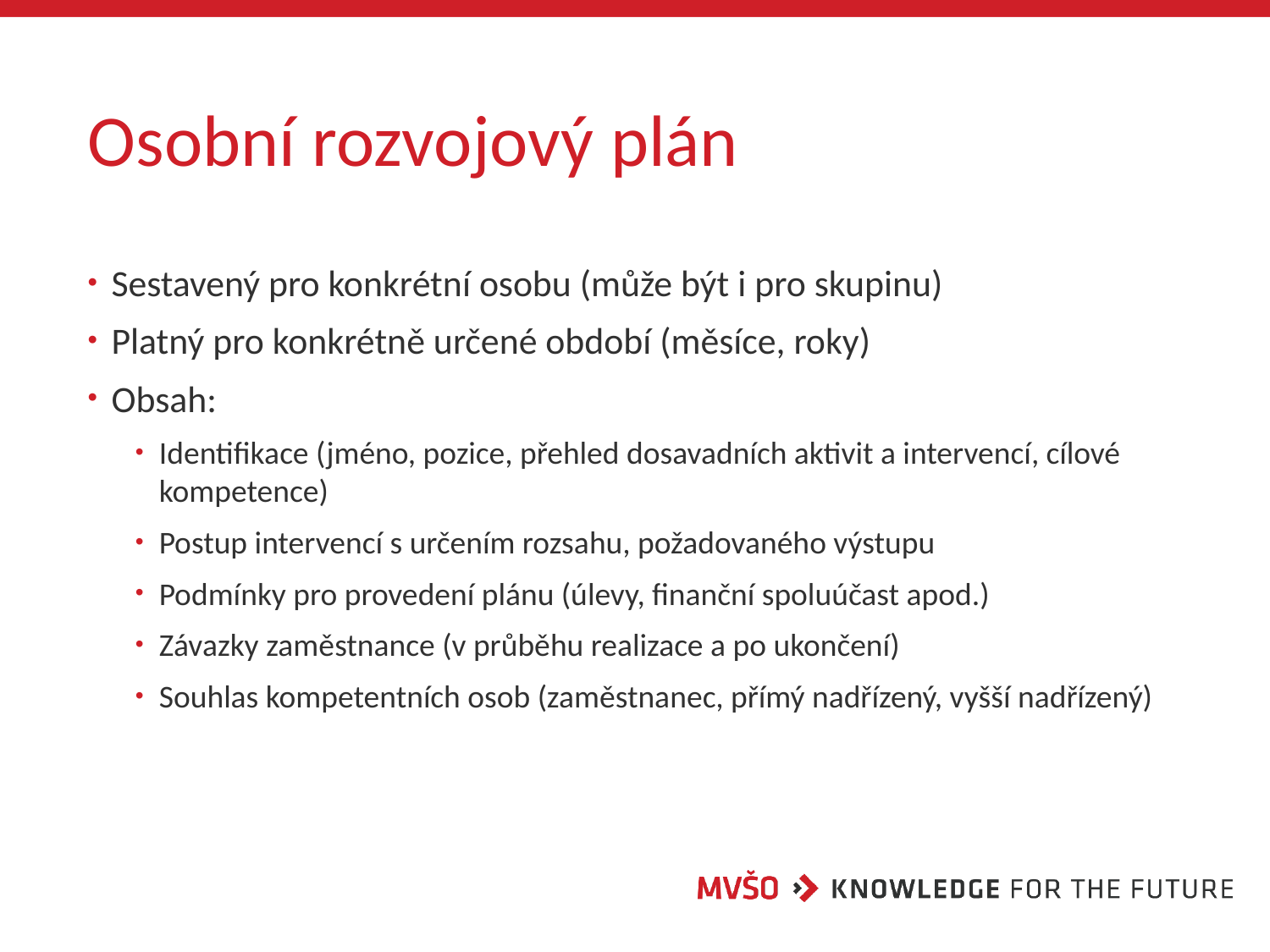

# Osobní rozvojový plán
Sestavený pro konkrétní osobu (může být i pro skupinu)
Platný pro konkrétně určené období (měsíce, roky)
Obsah:
Identifikace (jméno, pozice, přehled dosavadních aktivit a intervencí, cílové kompetence)
Postup intervencí s určením rozsahu, požadovaného výstupu
Podmínky pro provedení plánu (úlevy, finanční spoluúčast apod.)
Závazky zaměstnance (v průběhu realizace a po ukončení)
Souhlas kompetentních osob (zaměstnanec, přímý nadřízený, vyšší nadřízený)